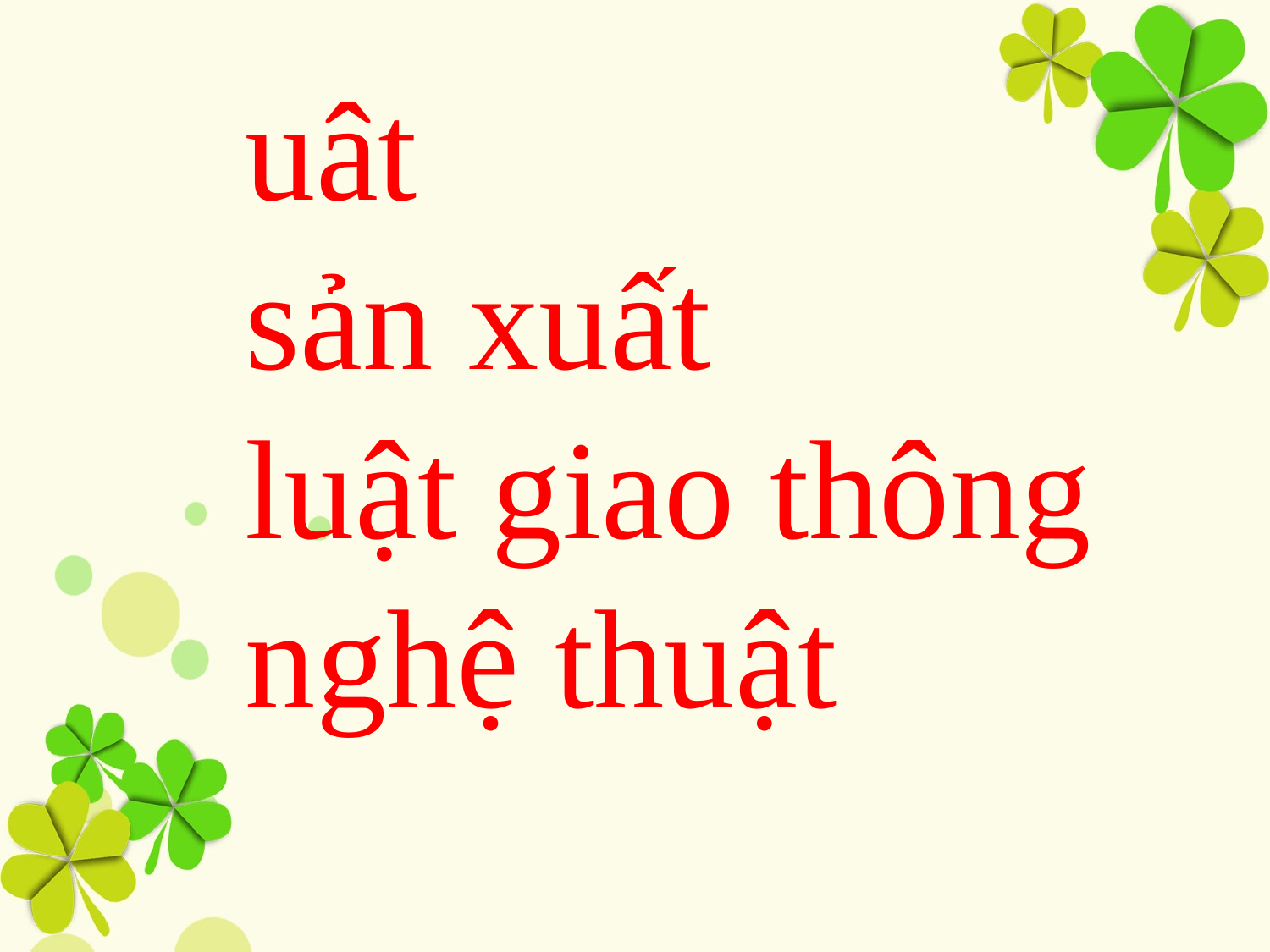

uât
sản xuất
luật giao thông
nghệ thuật